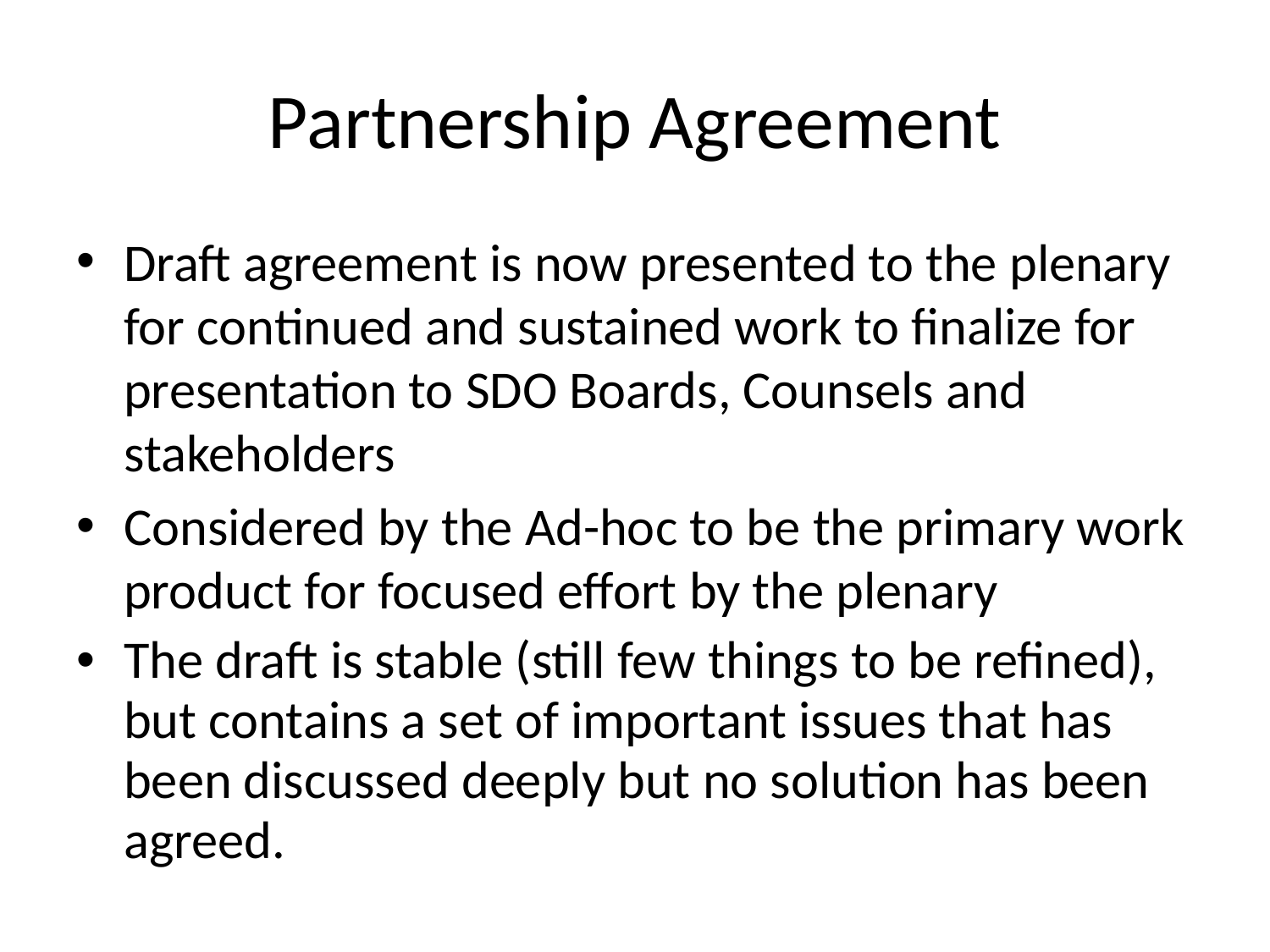

# Partnership Agreement
Draft agreement is now presented to the plenary for continued and sustained work to finalize for presentation to SDO Boards, Counsels and stakeholders
Considered by the Ad-hoc to be the primary work product for focused effort by the plenary
The draft is stable (still few things to be refined), but contains a set of important issues that has been discussed deeply but no solution has been agreed.